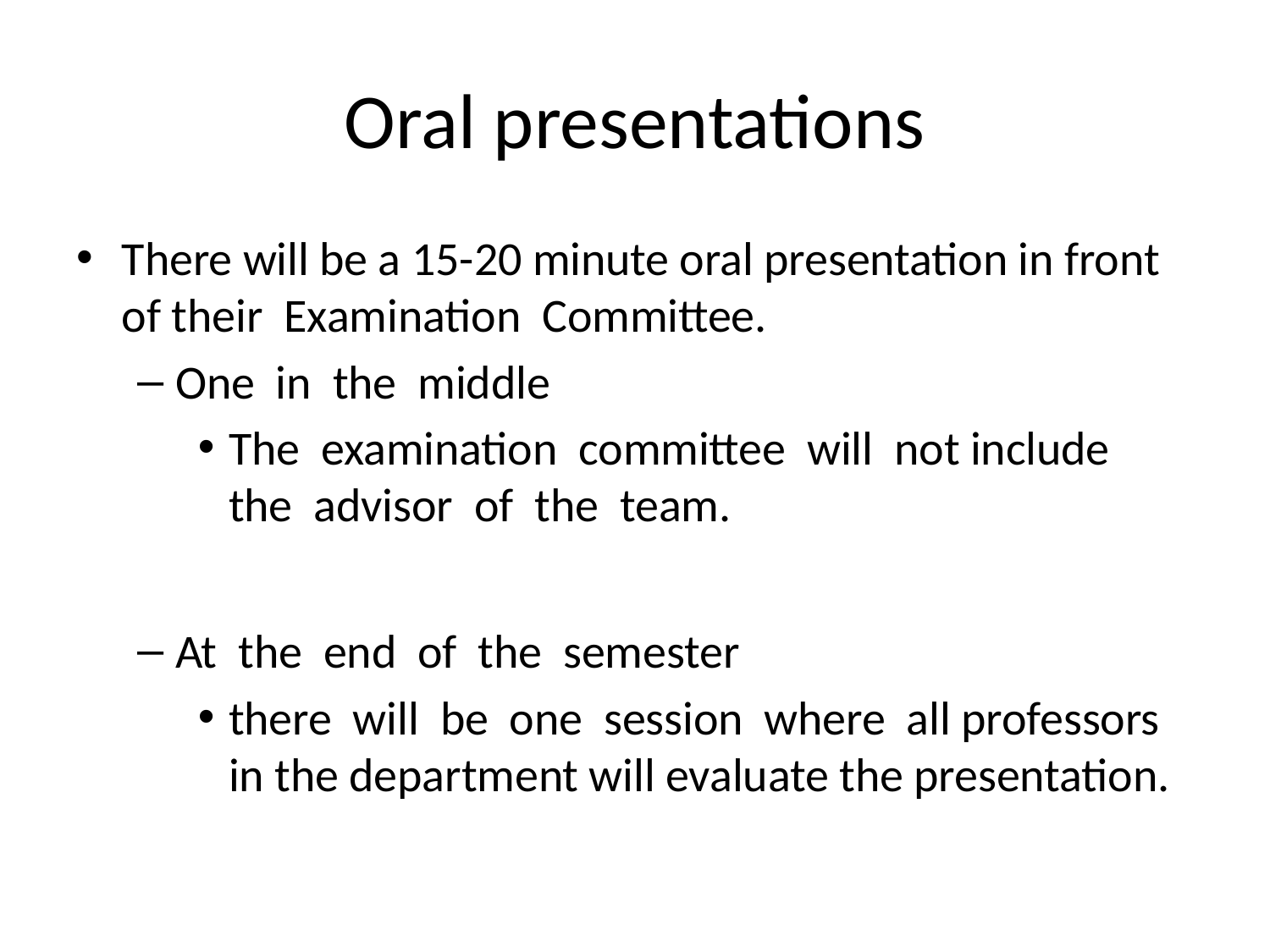

# Oral presentations
There will be a 15-20 minute oral presentation in front of their  Examination  Committee.
One  in  the  middle
The  examination  committee  will  not include  the  advisor  of  the  team.

At  the  end  of  the  semester
there  will  be  one  session  where  all professors in the department will evaluate the presentation.